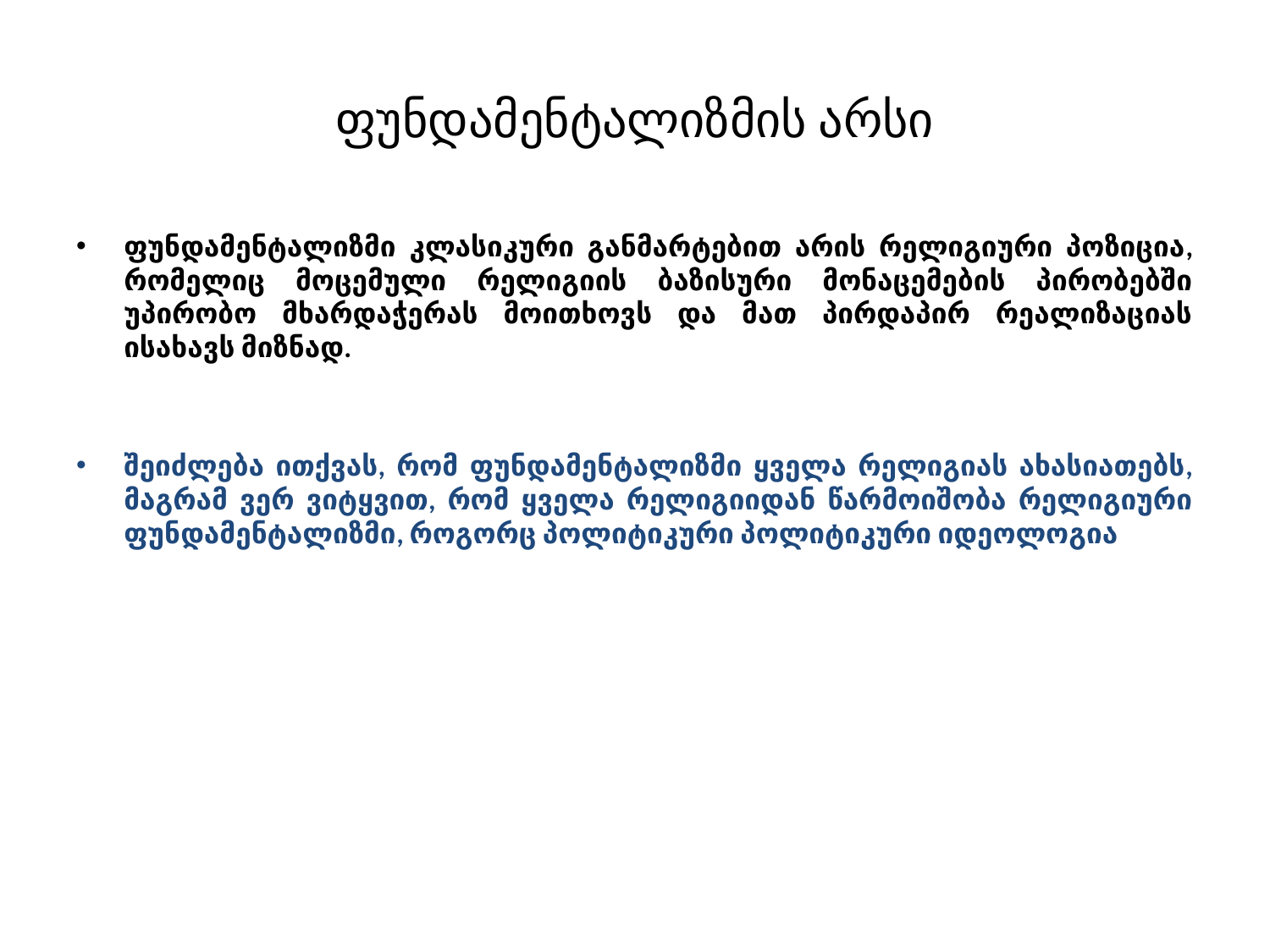

# ფუნდამენტალიზმის არსი
ფუნდამენტალიზმი კლასიკური განმარტებით არის რელიგიური პოზიცია, რომელიც მოცემული რელიგიის ბაზისური მონაცემების პირობებში უპირობო მხარდაჭერას მოითხოვს და მათ პირდაპირ რეალიზაციას ისახავს მიზნად.

შეიძლება ითქვას, რომ ფუნდამენტალიზმი ყველა რელიგიას ახასიათებს, მაგრამ ვერ ვიტყვით, რომ ყველა რელიგიიდან წარმოიშობა რელიგიური ფუნდამენტალიზმი, როგორც პოლიტიკური პოლიტიკური იდეოლოგია